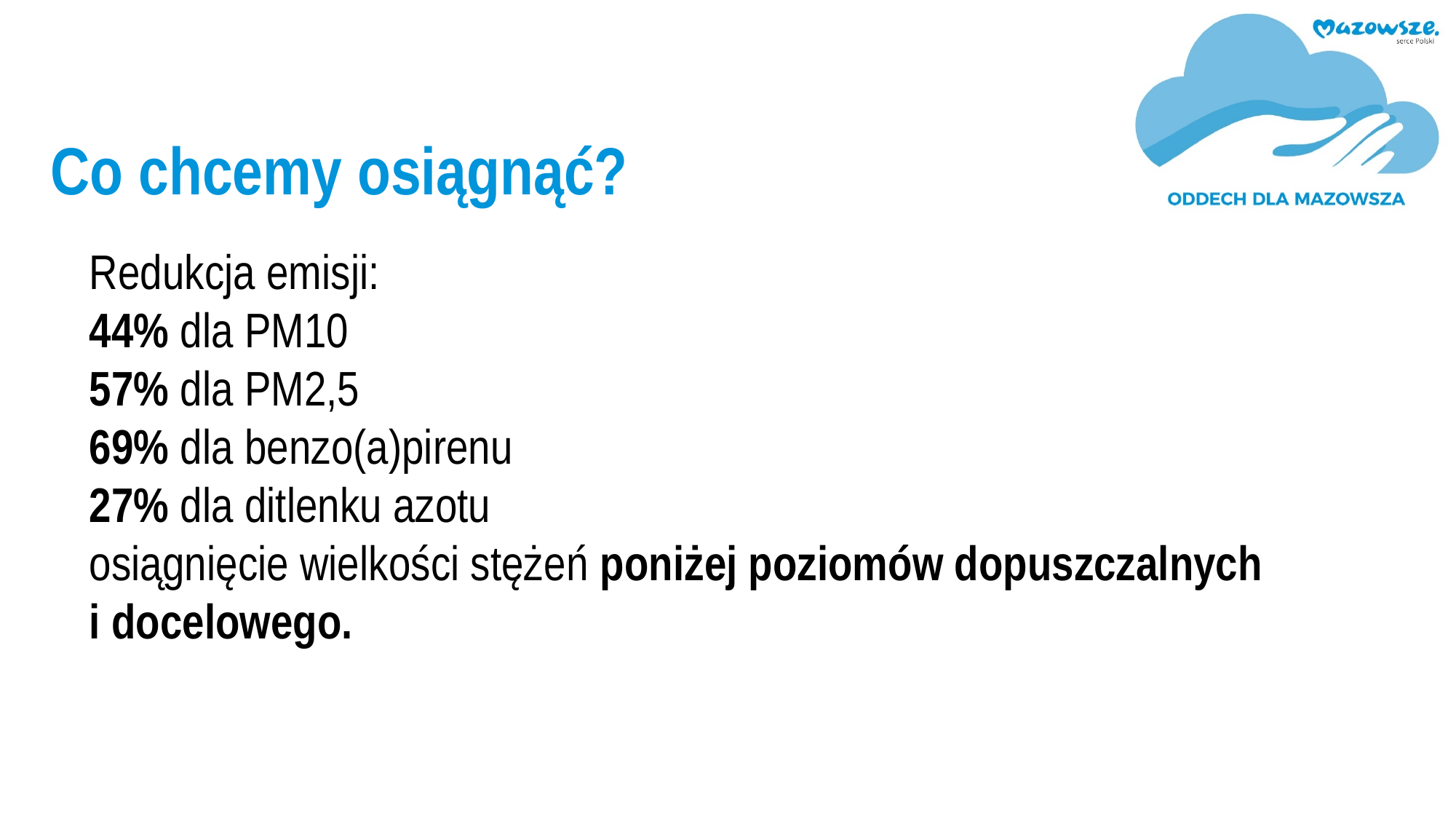

# Co chcemy osiągnąć?
Redukcja emisji:
44% dla PM10
57% dla PM2,5
69% dla benzo(a)pirenu
27% dla ditlenku azotu
osiągnięcie wielkości stężeń poniżej poziomów dopuszczalnych
i docelowego.